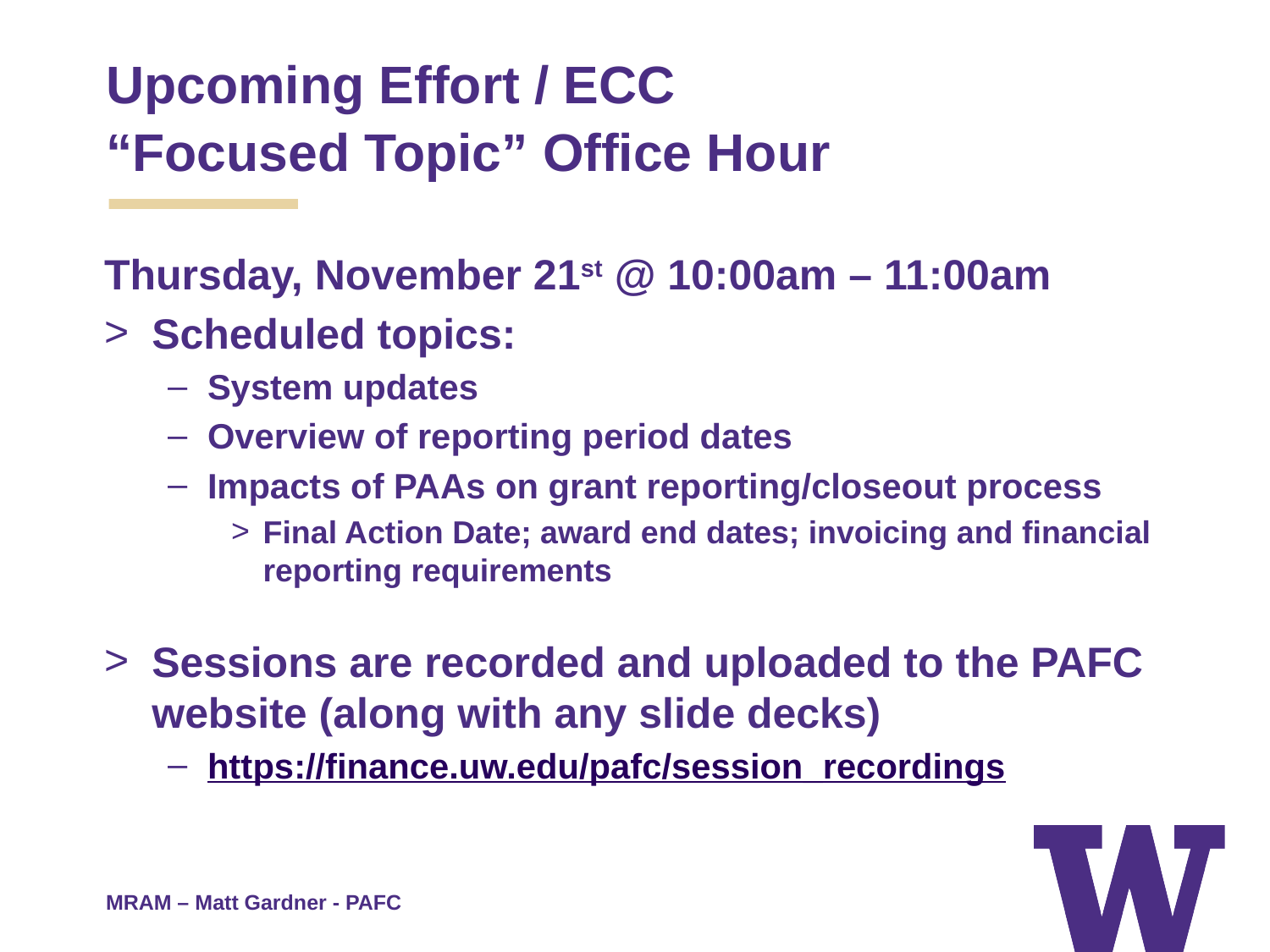

Upcoming Effort / ECC
“Focused Topic” Office Hour
Thursday, November 21st @ 10:00am – 11:00am
Scheduled topics:
System updates
Overview of reporting period dates
Impacts of PAAs on grant reporting/closeout process
Final Action Date; award end dates; invoicing and financial reporting requirements
Sessions are recorded and uploaded to the PAFC website (along with any slide decks)
https://finance.uw.edu/pafc/session_recordings

# MRAM – Matt Gardner - PAFC